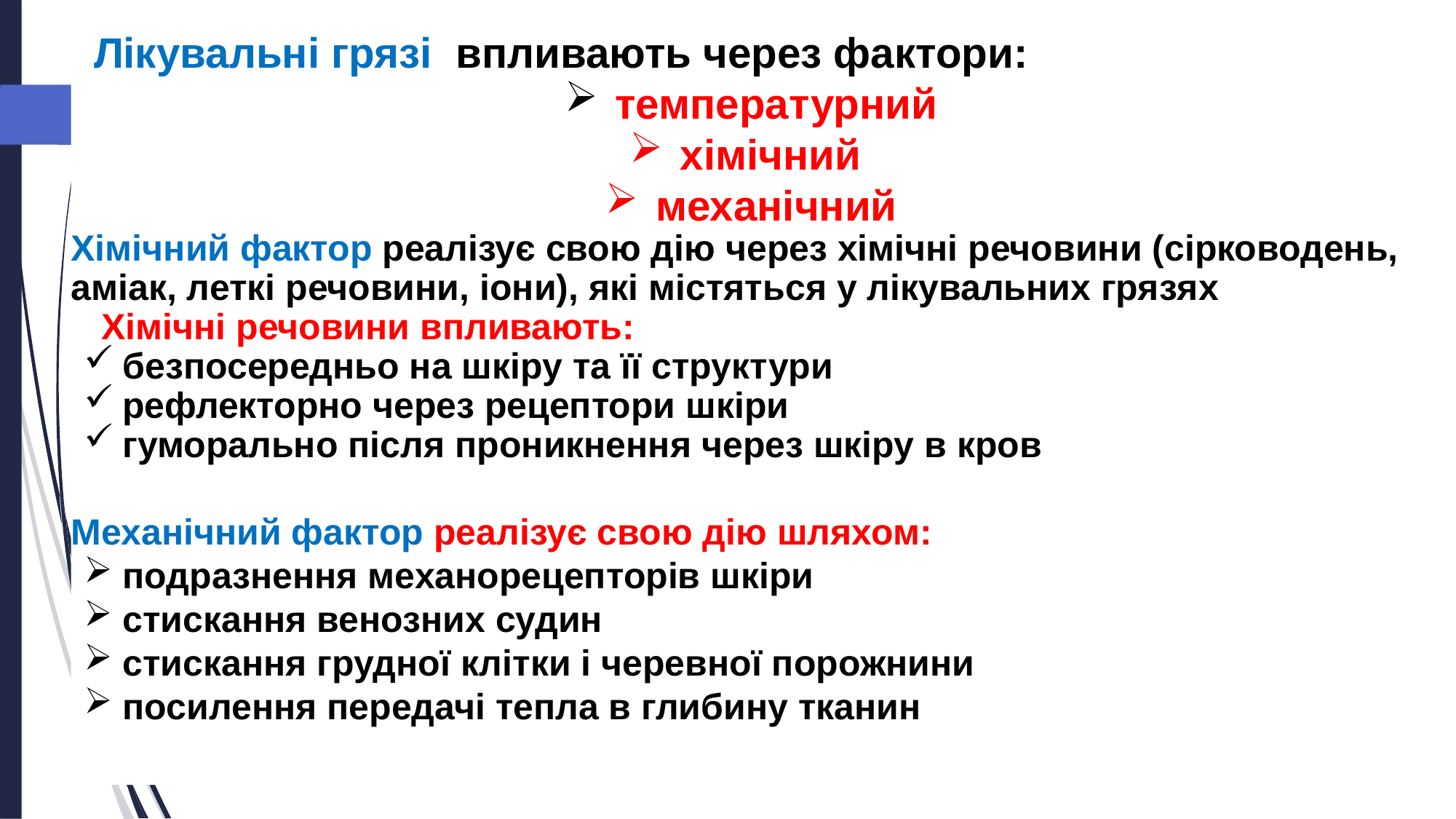

Лікувальні грязі  впливають через фактори:
 температурний
 хімічний
 механічний
Хімічний фактор реалізує свою дію через хімічні речовини (сірководень, аміак, леткі речовини, іони), які містяться у лікувальних грязях
   Хімічні речовини впливають:
безпосередньо на шкіру та її структури
рефлекторно через рецептори шкіри
гуморально після проникнення через шкіру в кров

Механічний фактор реалізує свою дію шляхом:
подразнення механорецепторів шкіри
стискання венозних судин
стискання грудної клітки і черевної порожнини
посилення передачі тепла в глибину тканин